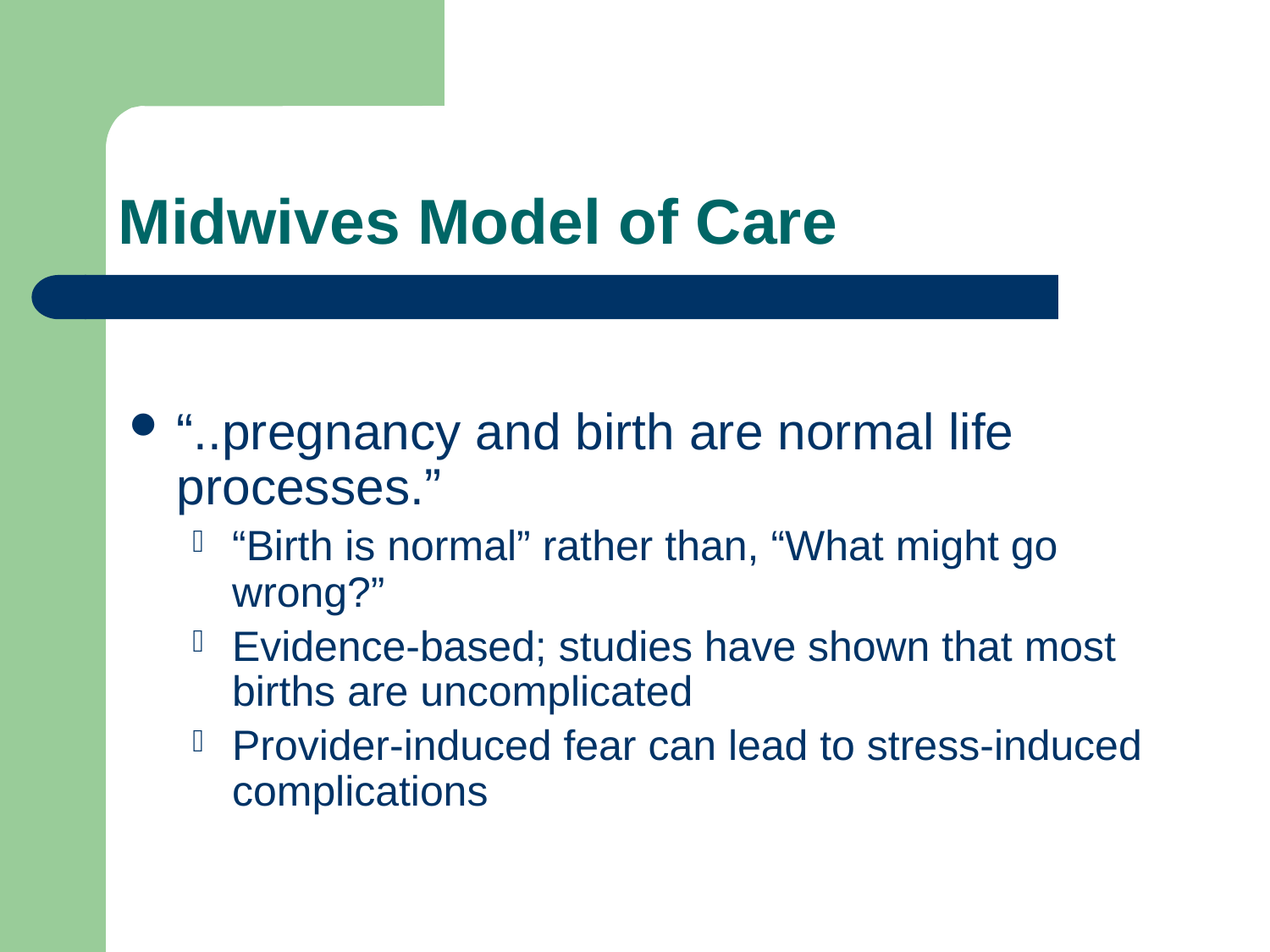

# Midwives Model of Care

“..pregnancy and birth are normal life processes.”
“Birth is normal” rather than, “What might go wrong?”
Evidence-based; studies have shown that most births are uncomplicated
Provider-induced fear can lead to stress-induced complications